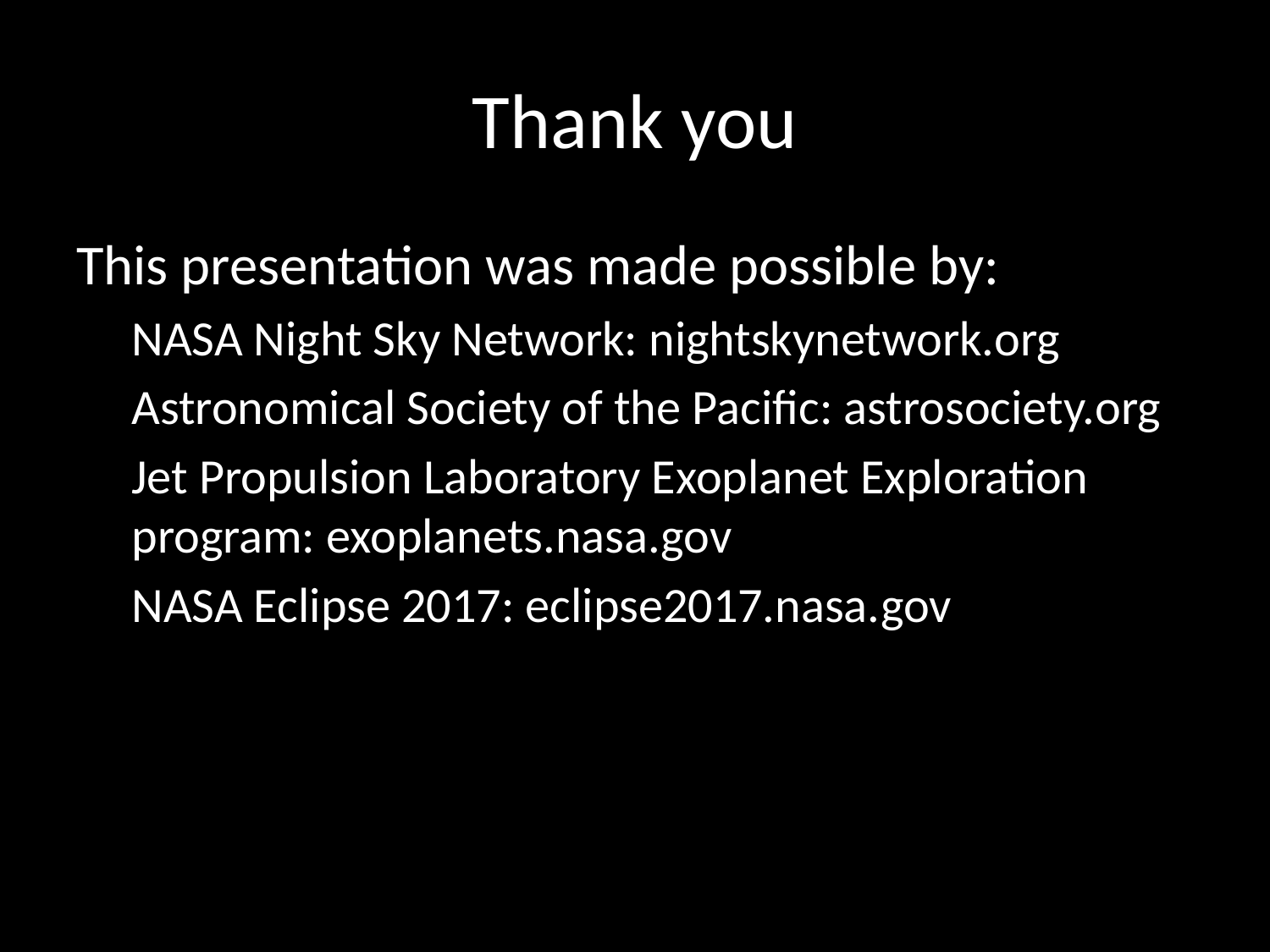

# Thank you
This presentation was made possible by:
NASA Night Sky Network: nightskynetwork.org
Astronomical Society of the Pacific: astrosociety.org
Jet Propulsion Laboratory Exoplanet Exploration program: exoplanets.nasa.gov
NASA Eclipse 2017: eclipse2017.nasa.gov